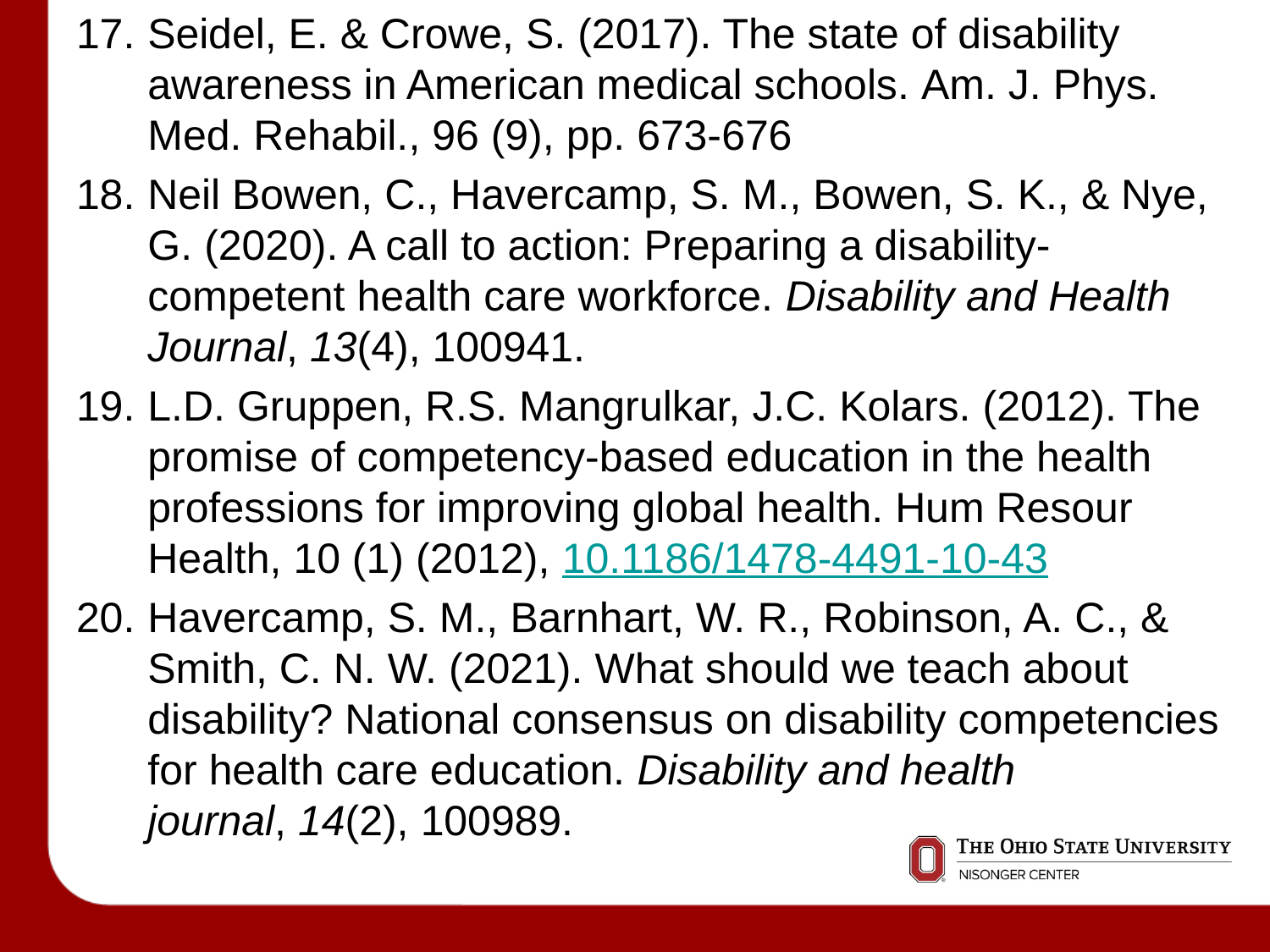

Seidel, E. & Crowe, S. (2017). The state of disability awareness in American medical schools. Am. J. Phys. Med. Rehabil., 96 (9), pp. 673-676
Neil Bowen, C., Havercamp, S. M., Bowen, S. K., & Nye, G. (2020). A call to action: Preparing a disability-competent health care workforce. Disability and Health Journal, 13(4), 100941.
L.D. Gruppen, R.S. Mangrulkar, J.C. Kolars. (2012). The promise of competency-based education in the health professions for improving global health. Hum Resour Health, 10 (1) (2012), 10.1186/1478-4491-10-43
Havercamp, S. M., Barnhart, W. R., Robinson, A. C., & Smith, C. N. W. (2021). What should we teach about disability? National consensus on disability competencies for health care education. Disability and health journal, 14(2), 100989.